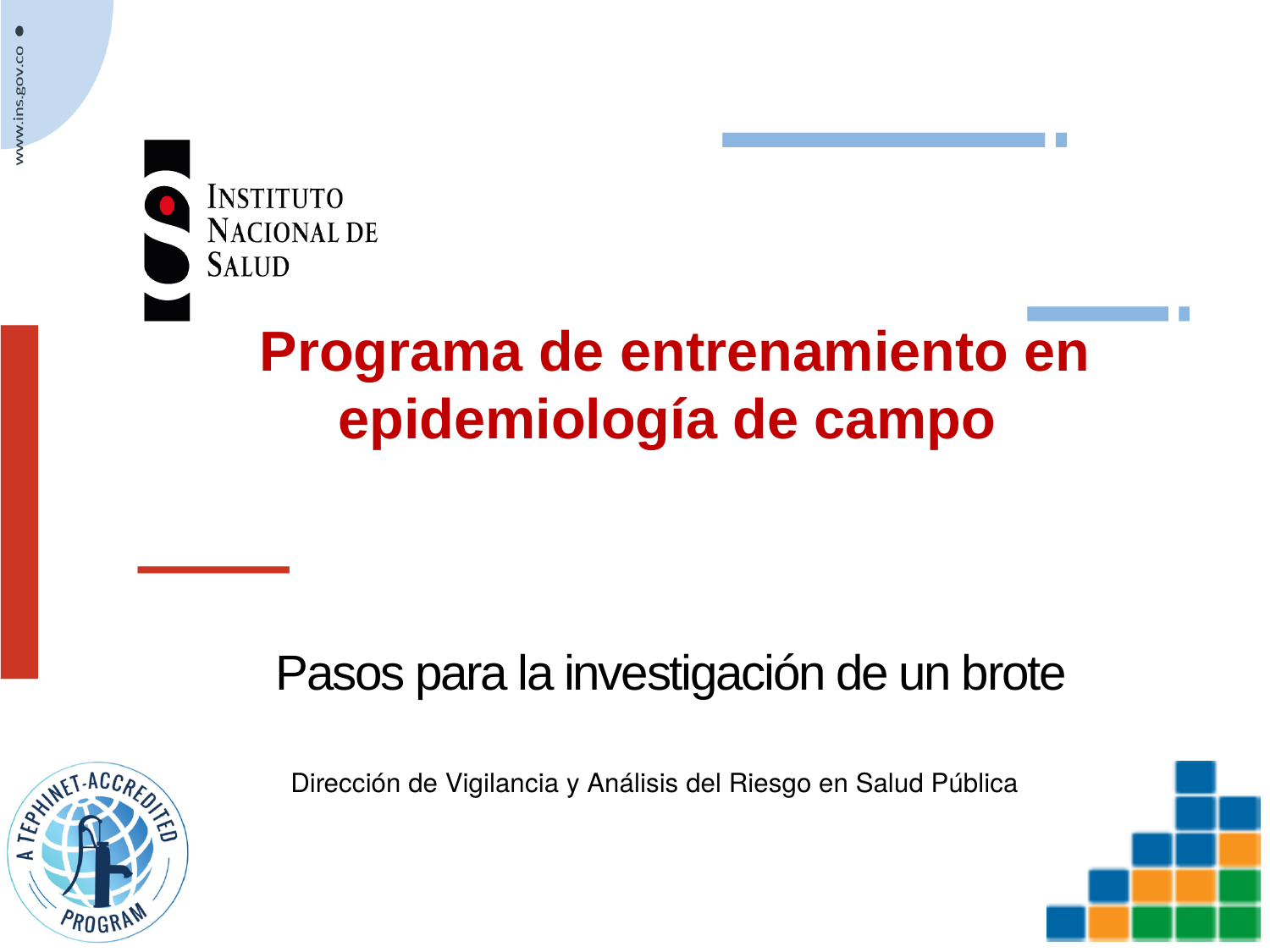

Programa de entrenamiento en epidemiología de campo
# Pasos para la investigación de un brote
Dirección de Vigilancia y Análisis del Riesgo en Salud Pública